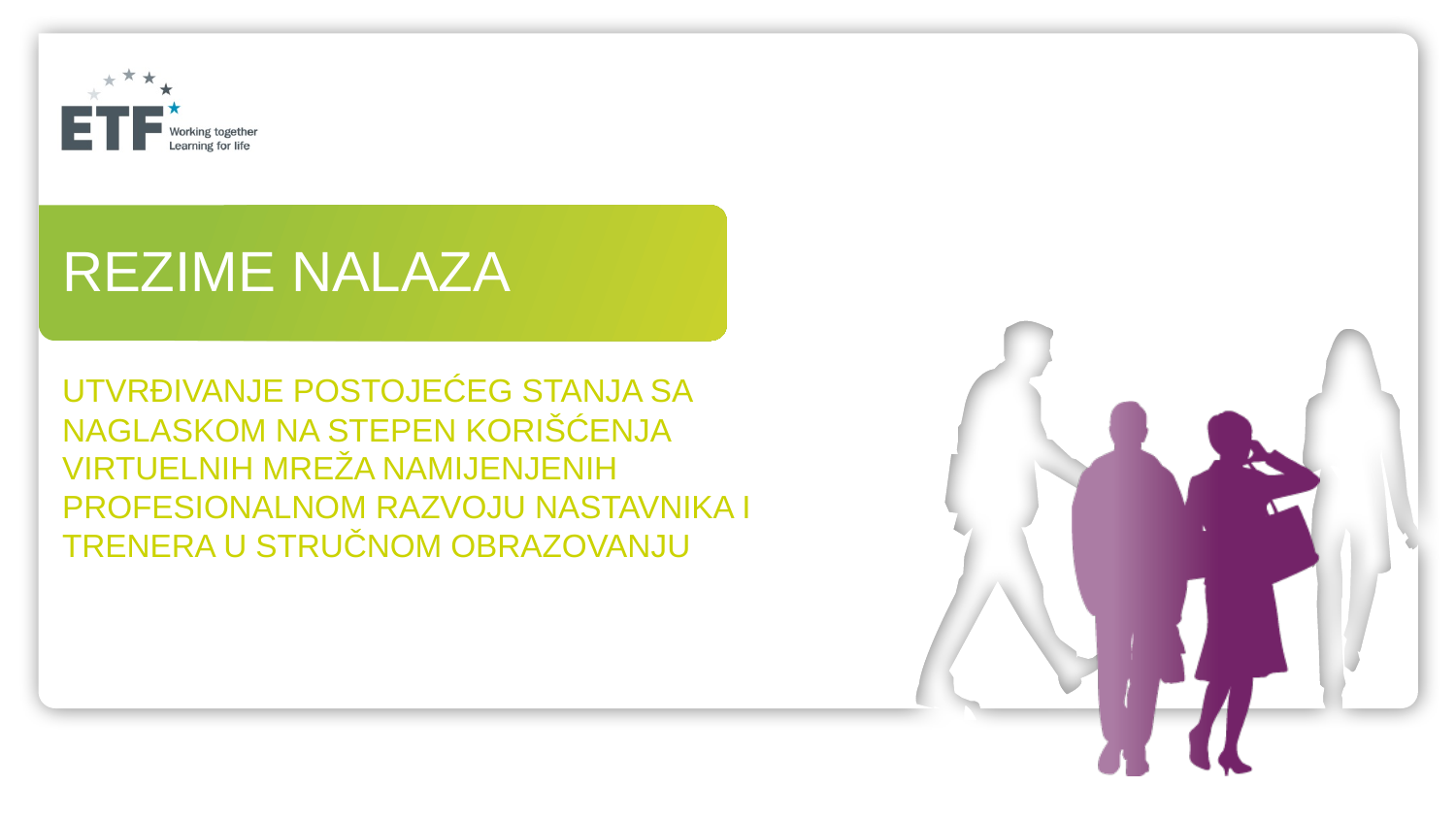

# Rezime nalaza
Utvrđivanje postojećeg stanja sa naglaskom na stepen korišćenja virtuelnih mreža namijenjenih profesionalnom razvoju nastavnika i trenera u stručnom obrazovanju